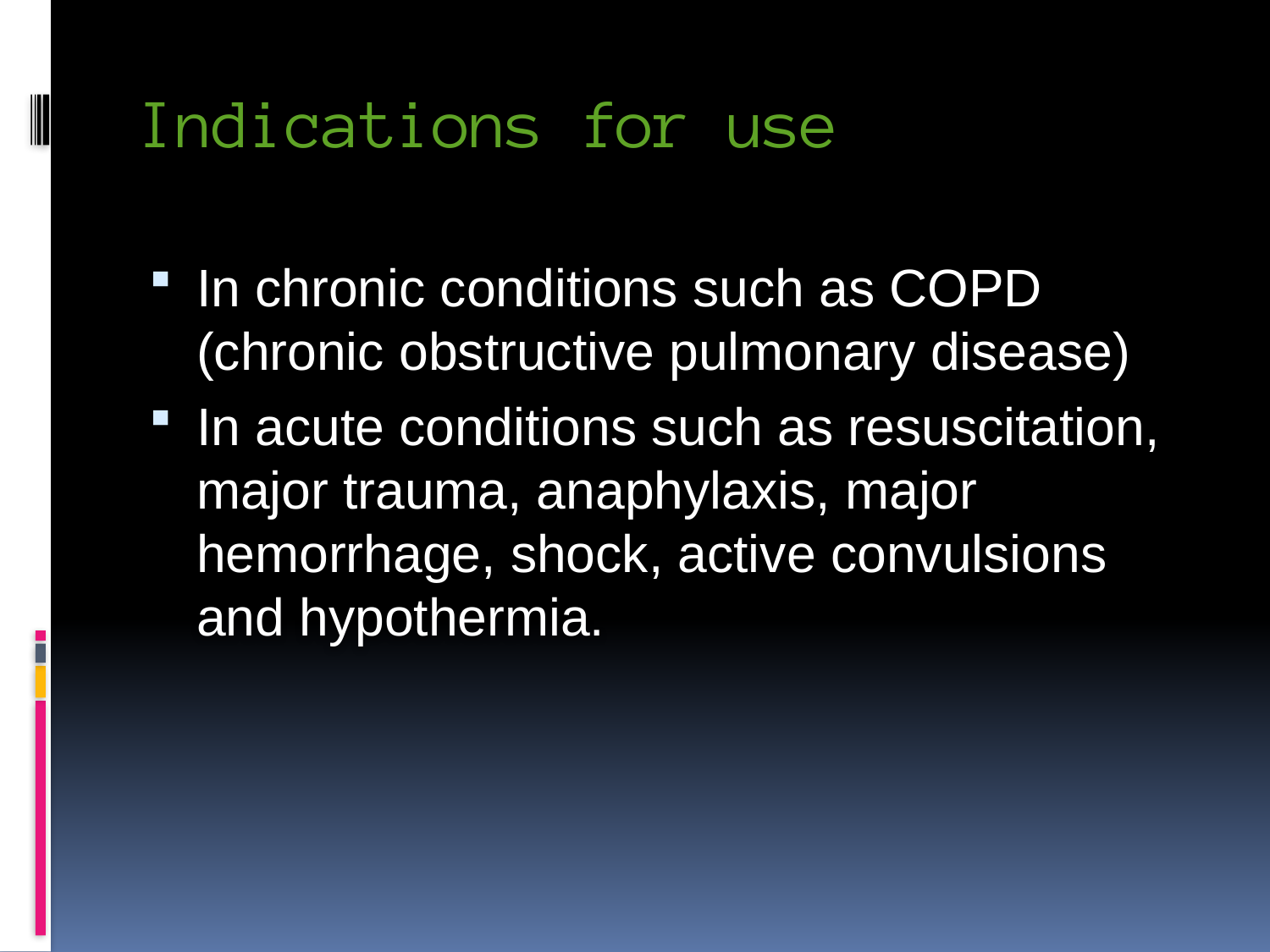

# Indications for use
In chronic conditions such as COPD (chronic obstructive pulmonary disease)
In acute conditions such as resuscitation, major trauma, anaphylaxis, major hemorrhage, shock, active convulsions and hypothermia.